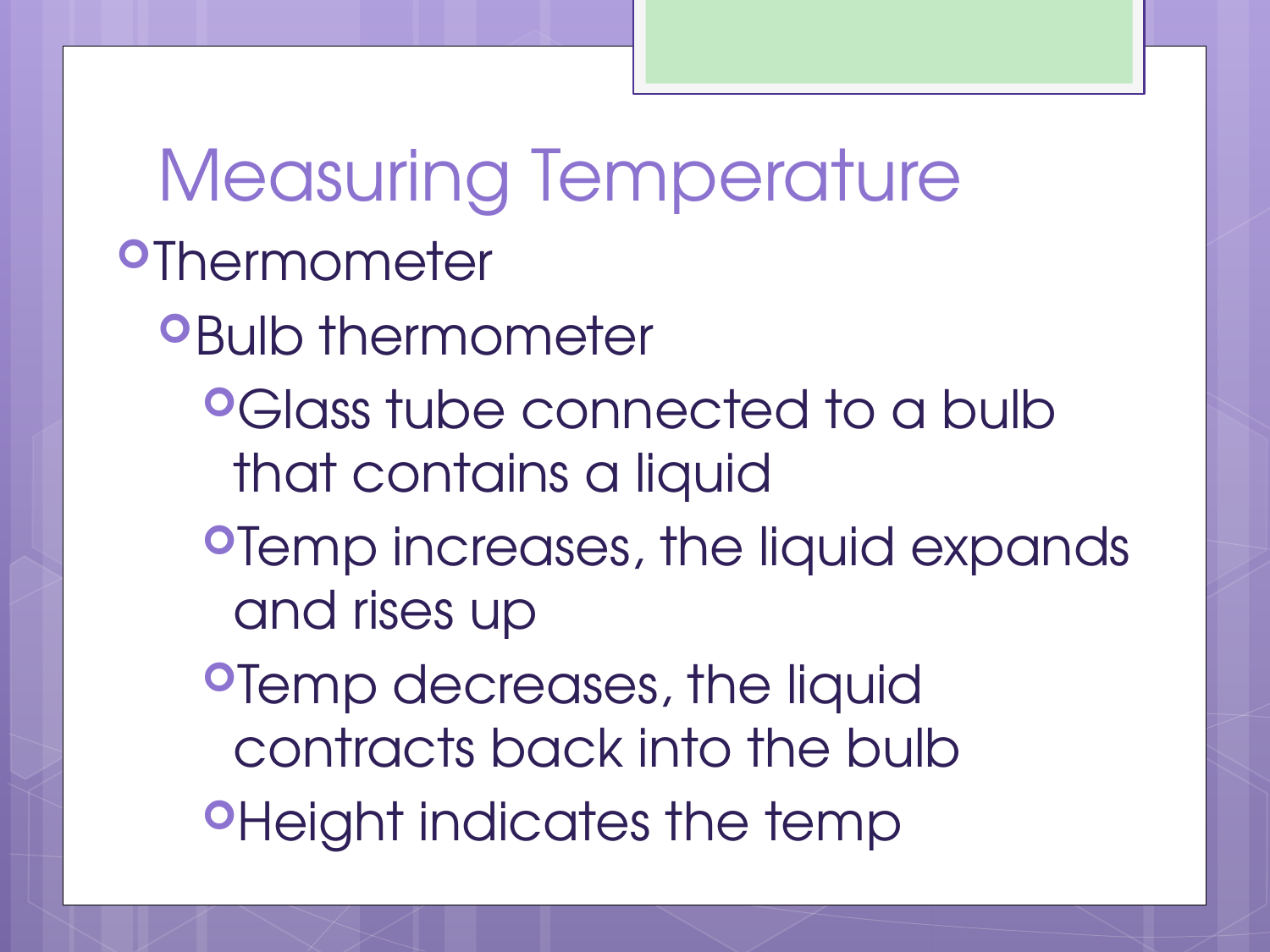

# Measuring Temperature
Thermometer
Bulb thermometer
Glass tube connected to a bulb that contains a liquid
Temp increases, the liquid expands and rises up
Temp decreases, the liquid contracts back into the bulb
Height indicates the temp